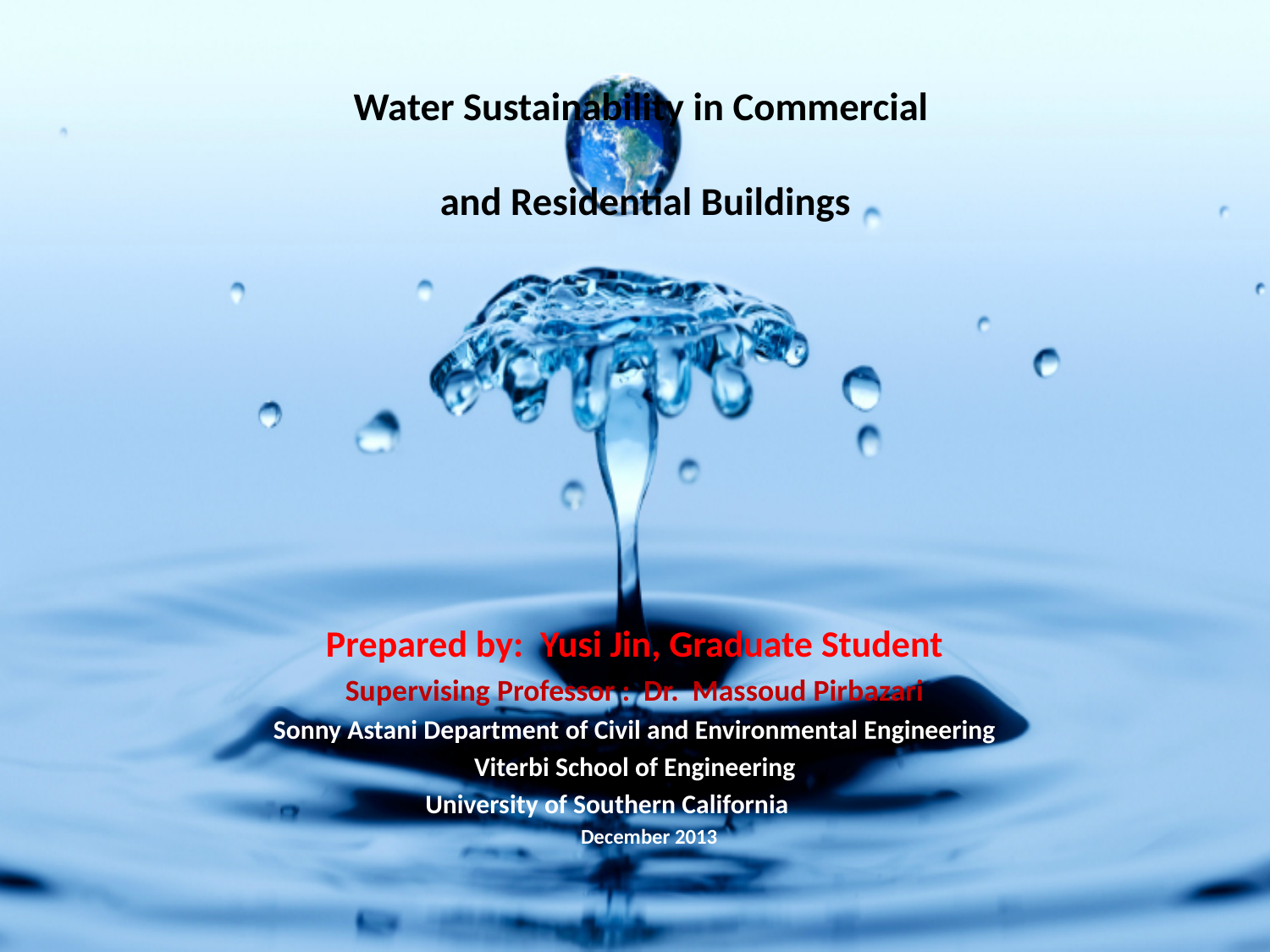

# Water Sustainability in Commercial and Residential Buildings
Prepared by:  Yusi Jin, Graduate Student
Supervising Professor :  Dr.  Massoud Pirbazari
Sonny Astani Department of Civil and Environmental Engineering
Viterbi School of Engineering
  University of Southern California
      December 2013